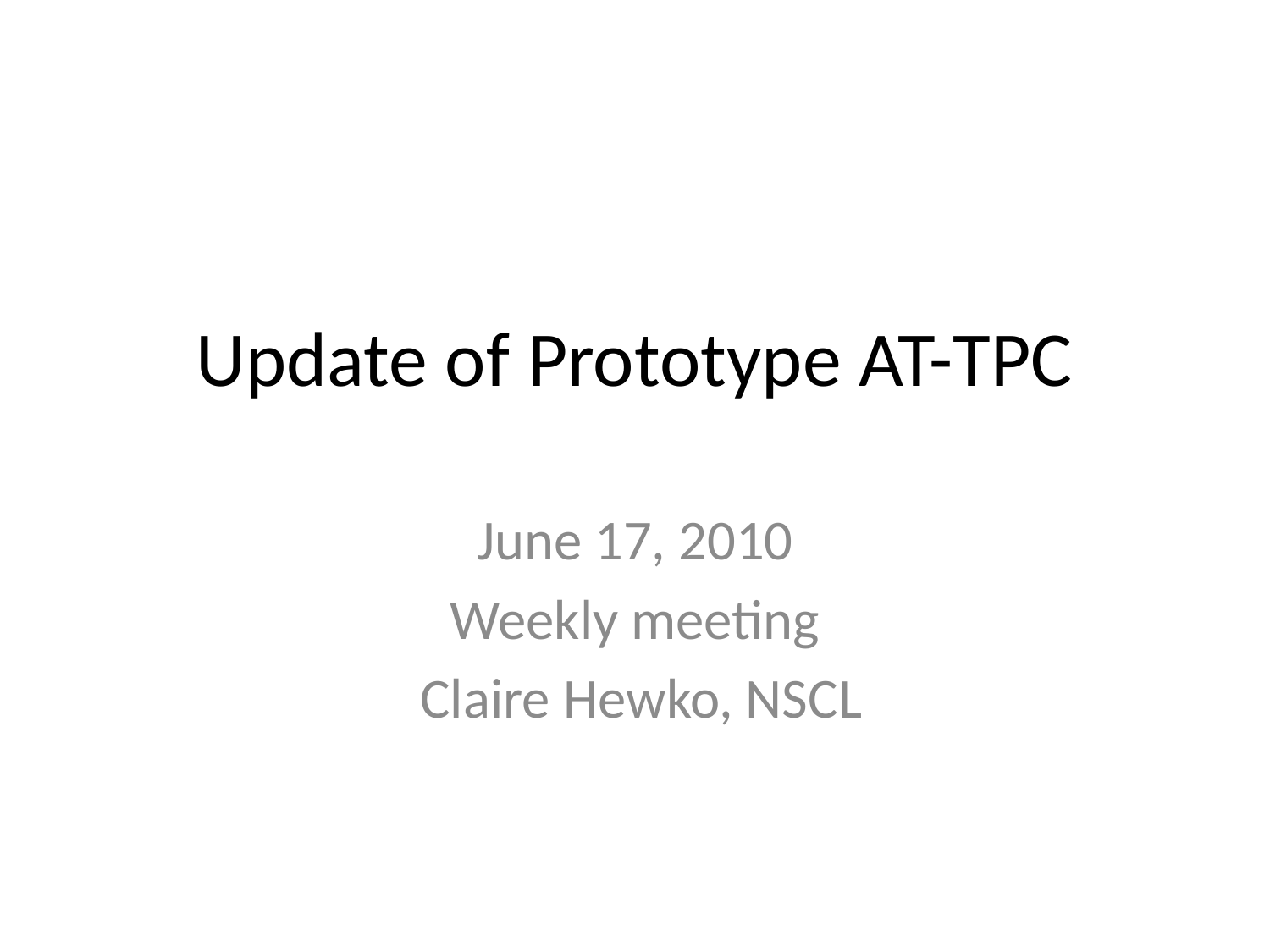

# Update of Prototype AT-TPC
June 17, 2010
Weekly meeting
 Claire Hewko, NSCL